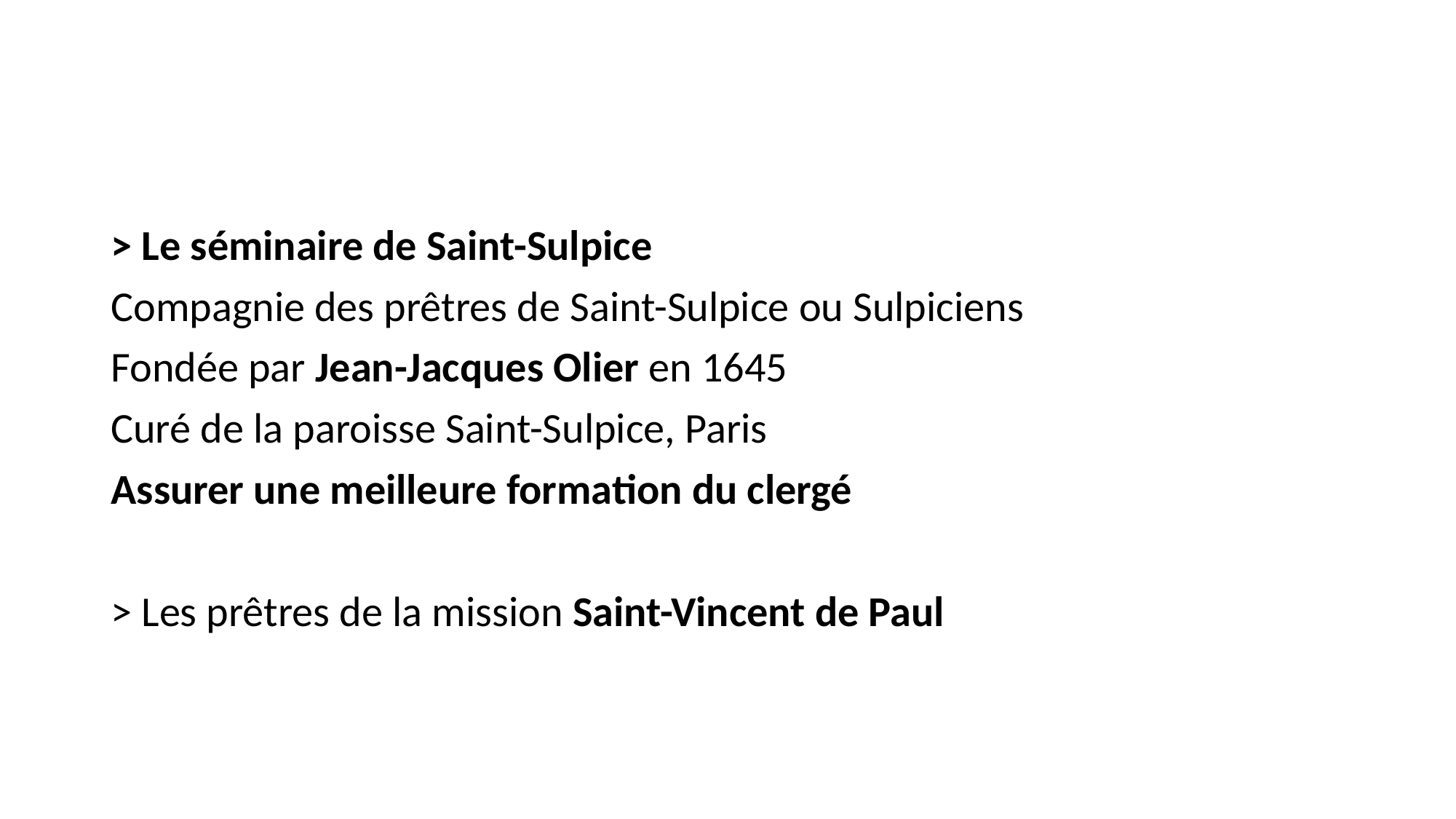

#
> Le séminaire de Saint-Sulpice
Compagnie des prêtres de Saint-Sulpice ou Sulpiciens
Fondée par Jean-Jacques Olier en 1645
Curé de la paroisse Saint-Sulpice, Paris
Assurer une meilleure formation du clergé

> Les prêtres de la mission Saint-Vincent de Paul